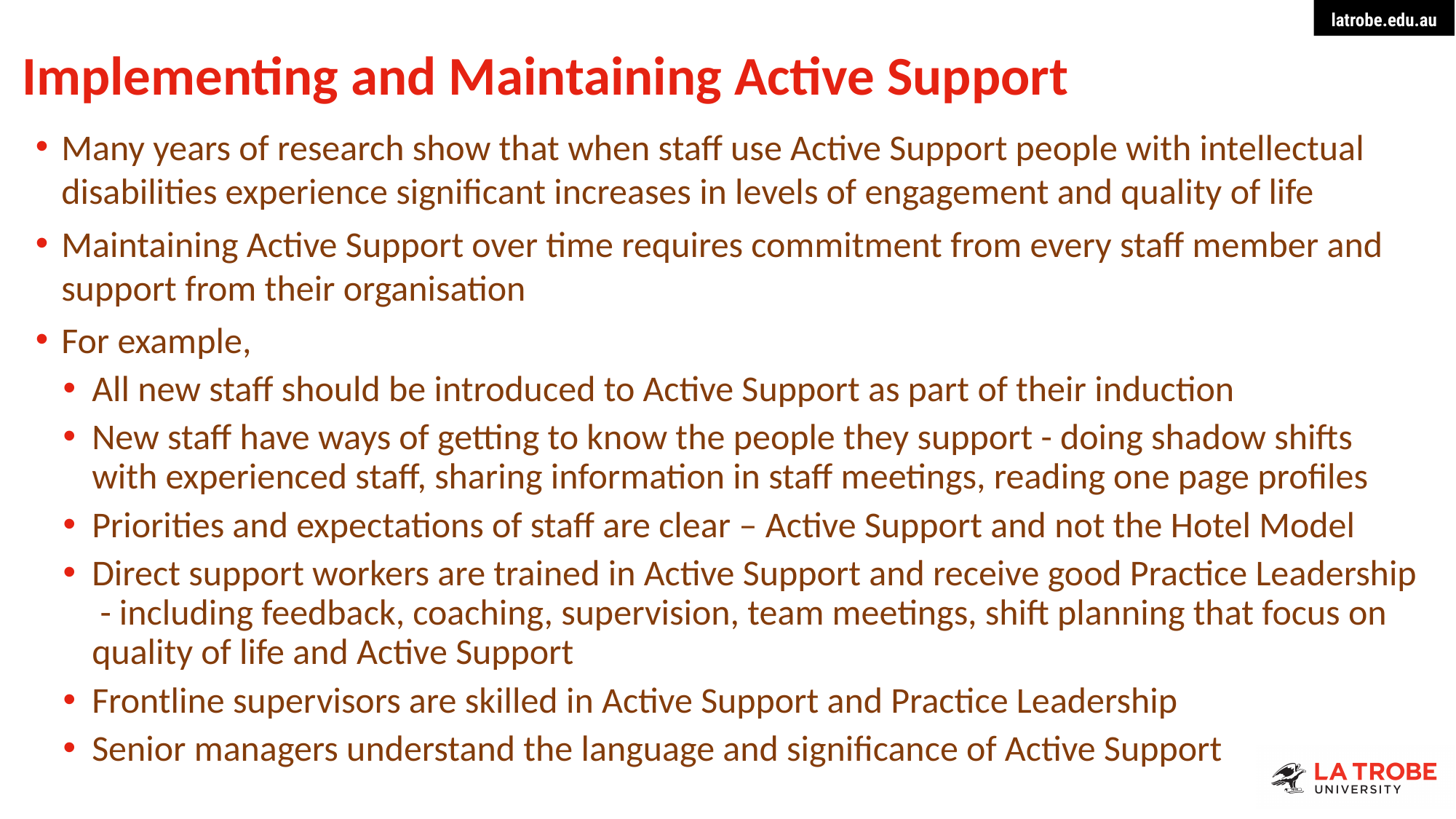

# Implementing and Maintaining Active Support
Many years of research show that when staff use Active Support people with intellectual disabilities experience significant increases in levels of engagement and quality of life
Maintaining Active Support over time requires commitment from every staff member and support from their organisation
For example,
All new staff should be introduced to Active Support as part of their induction
New staff have ways of getting to know the people they support - doing shadow shifts with experienced staff, sharing information in staff meetings, reading one page profiles
Priorities and expectations of staff are clear – Active Support and not the Hotel Model
Direct support workers are trained in Active Support and receive good Practice Leadership  - including feedback, coaching, supervision, team meetings, shift planning that focus on quality of life and Active Support
Frontline supervisors are skilled in Active Support and Practice Leadership
Senior managers understand the language and significance of Active Support